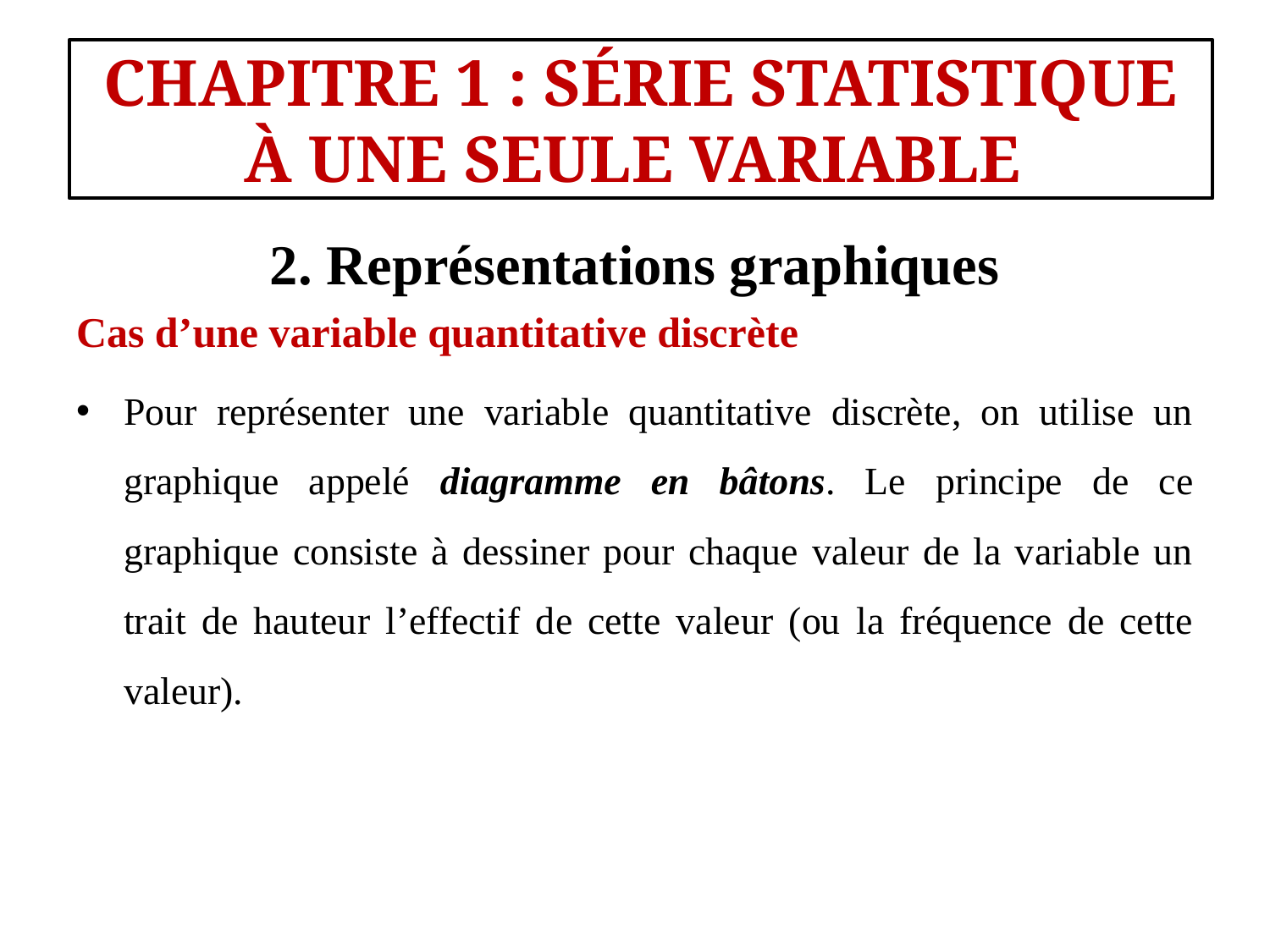

#
CHAPITRE 1 : SÉRIE STATISTIQUE À UNE SEULE VARIABLE
2. Représentations graphiques
Cas d’une variable quantitative discrète
Pour représenter une variable quantitative discrète, on utilise un graphique appelé diagramme en bâtons. Le principe de ce graphique consiste à dessiner pour chaque valeur de la variable un trait de hauteur l’effectif de cette valeur (ou la fréquence de cette valeur).